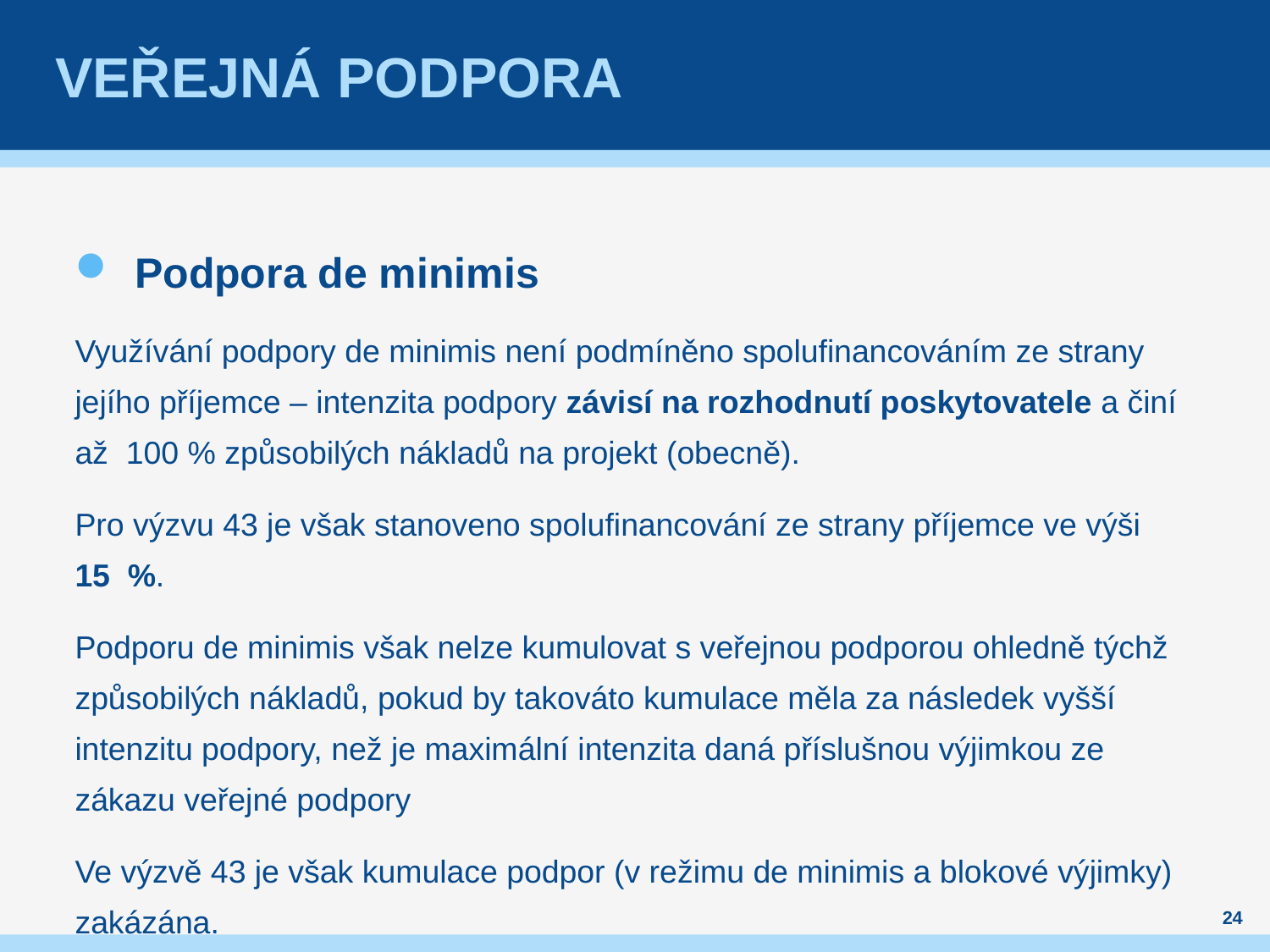

# Veřejná podpora
Podpora de minimis
Využívání podpory de minimis není podmíněno spolufinancováním ze strany jejího příjemce – intenzita podpory závisí na rozhodnutí poskytovatele a činí až  100 % způsobilých nákladů na projekt (obecně).
Pro výzvu 43 je však stanoveno spolufinancování ze strany příjemce ve výši 15_%.
Podporu de minimis však nelze kumulovat s veřejnou podporou ohledně týchž způsobilých nákladů, pokud by takováto kumulace měla za následek vyšší intenzitu podpory, než je maximální intenzita daná příslušnou výjimkou ze zákazu veřejné podpory
Ve výzvě 43 je však kumulace podpor (v režimu de minimis a blokové výjimky) zakázána.

.

24